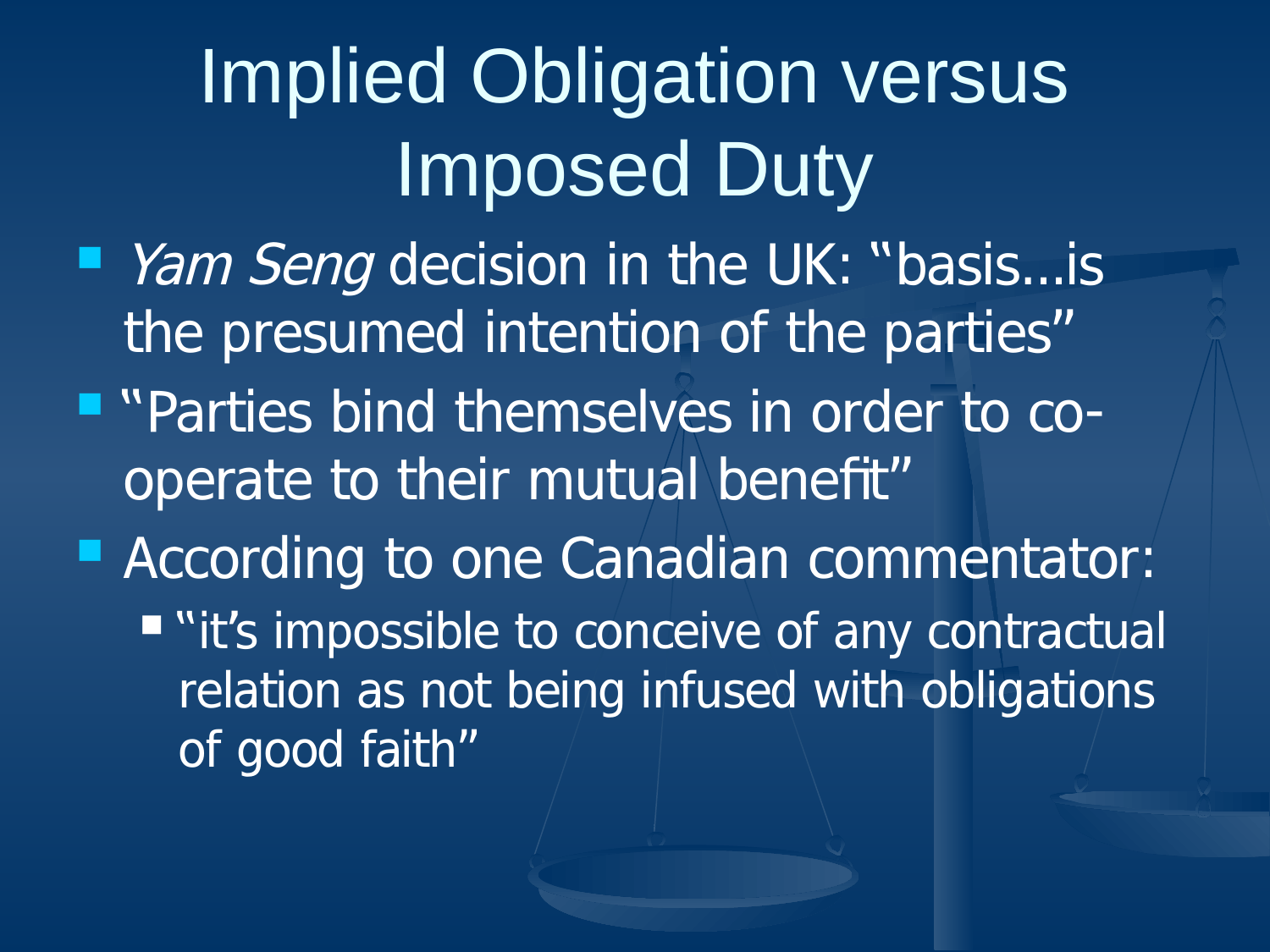

# Implied Obligation versus Imposed Duty
Yam Seng decision in the UK: “basis…is the presumed intention of the parties”
“Parties bind themselves in order to co-operate to their mutual benefit”
According to one Canadian commentator:
“it’s impossible to conceive of any contractual relation as not being infused with obligations of good faith”